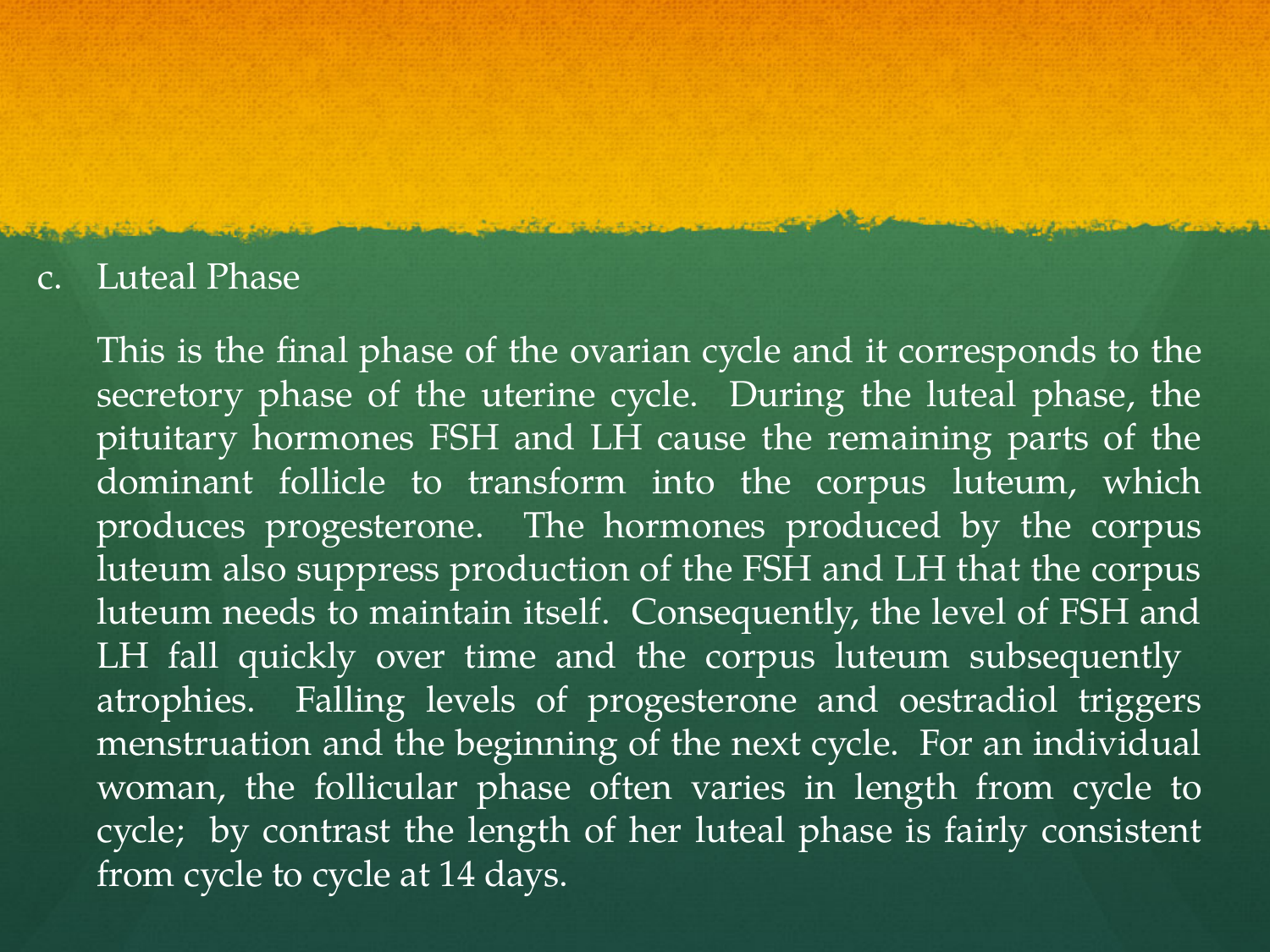

Luteal Phase
	This is the final phase of the ovarian cycle and it corresponds to the secretory phase of the uterine cycle.  During the luteal phase, the pituitary hormones FSH and LH cause the remaining parts of the dominant follicle to transform into the corpus luteum, which produces progesterone.  The hormones produced by the corpus luteum also suppress production of the FSH and LH that the corpus luteum needs to maintain itself.  Consequently, the level of FSH and LH fall quickly over time and the corpus luteum subsequently  atrophies.  Falling levels of progesterone and oestradiol triggers menstruation and the beginning of the next cycle.  For an individual woman, the follicular phase often varies in length from cycle to cycle;  by contrast the length of her luteal phase is fairly consistent from cycle to cycle at 14 days.